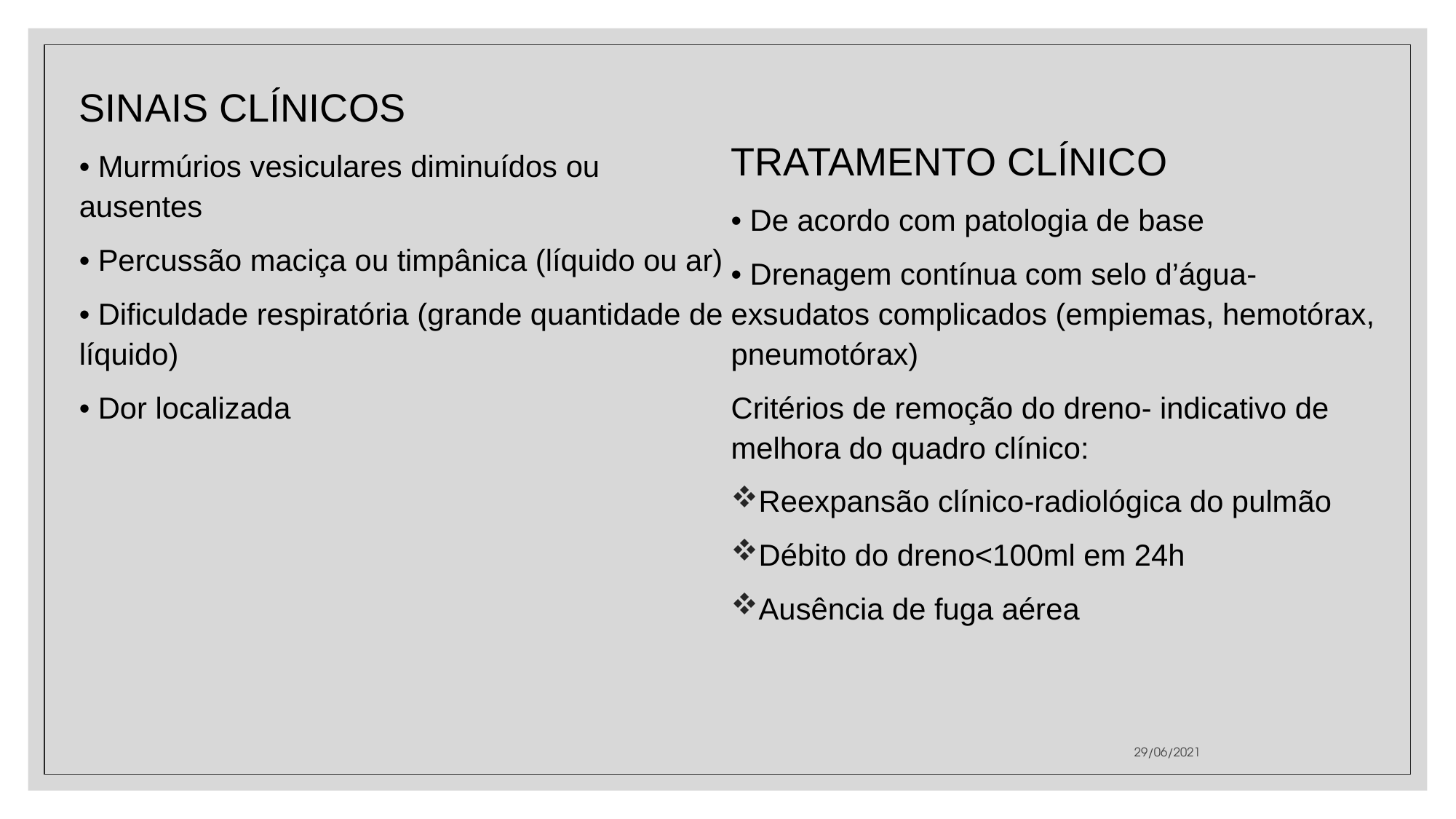

SINAIS CLÍNICOS
• Murmúrios vesiculares diminuídos ou ausentes
• Percussão maciça ou timpânica (líquido ou ar)
• Dificuldade respiratória (grande quantidade de líquido)
• Dor localizada

TRATAMENTO CLÍNICO
• De acordo com patologia de base
• Drenagem contínua com selo d’água- exsudatos complicados (empiemas, hemotórax, pneumotórax)
Critérios de remoção do dreno- indicativo de melhora do quadro clínico:
Reexpansão clínico-radiológica do pulmão
Débito do dreno<100ml em 24h
Ausência de fuga aérea

29/06/2021